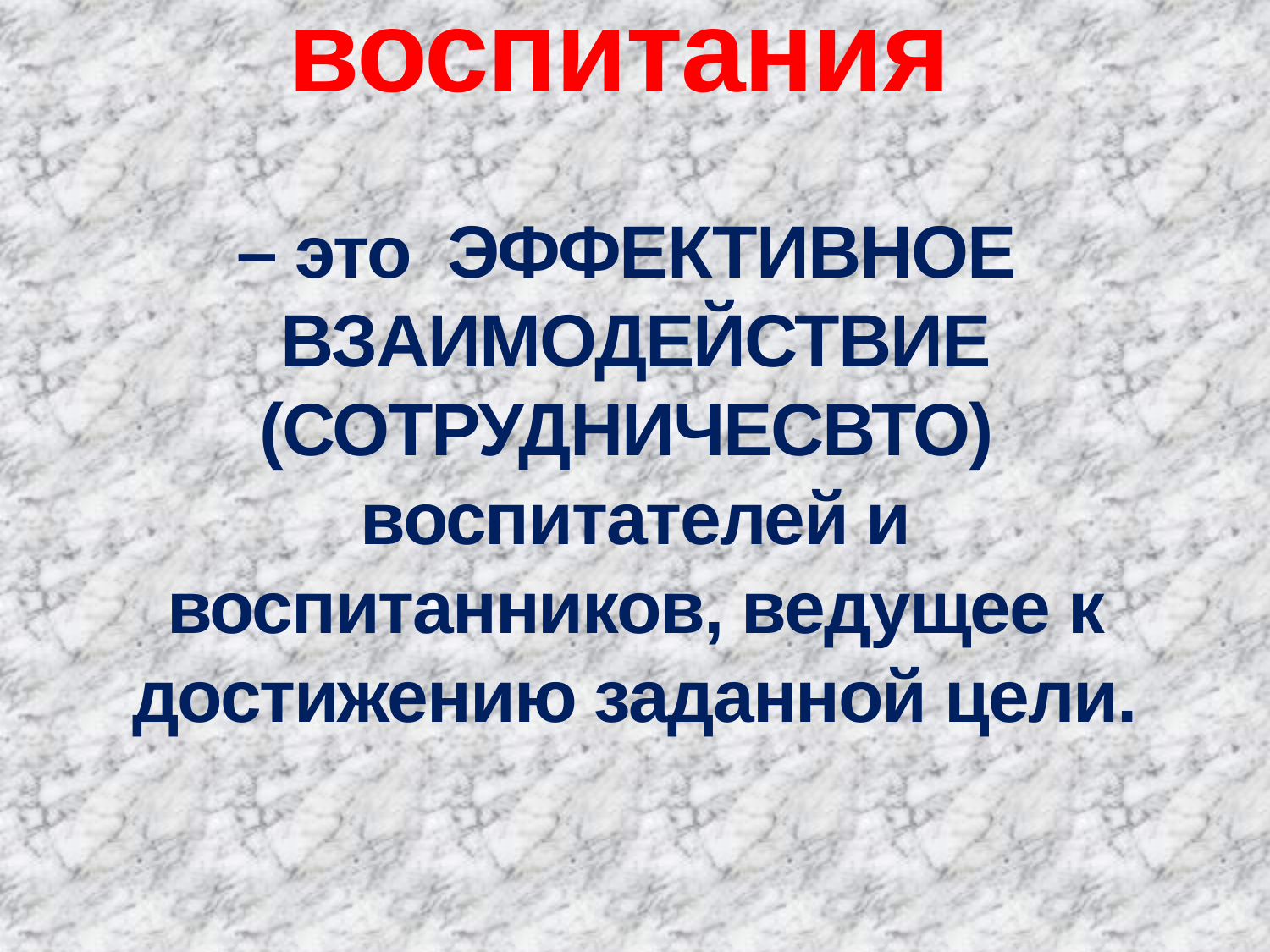

# Процесс воспитания – это  ЭФФЕКТИВНОЕ  ВЗАИМОДЕЙСТВИЕ (СОТРУДНИЧЕСВТО)  воспитателей и воспитанников, ведущее к достижению заданной цели.